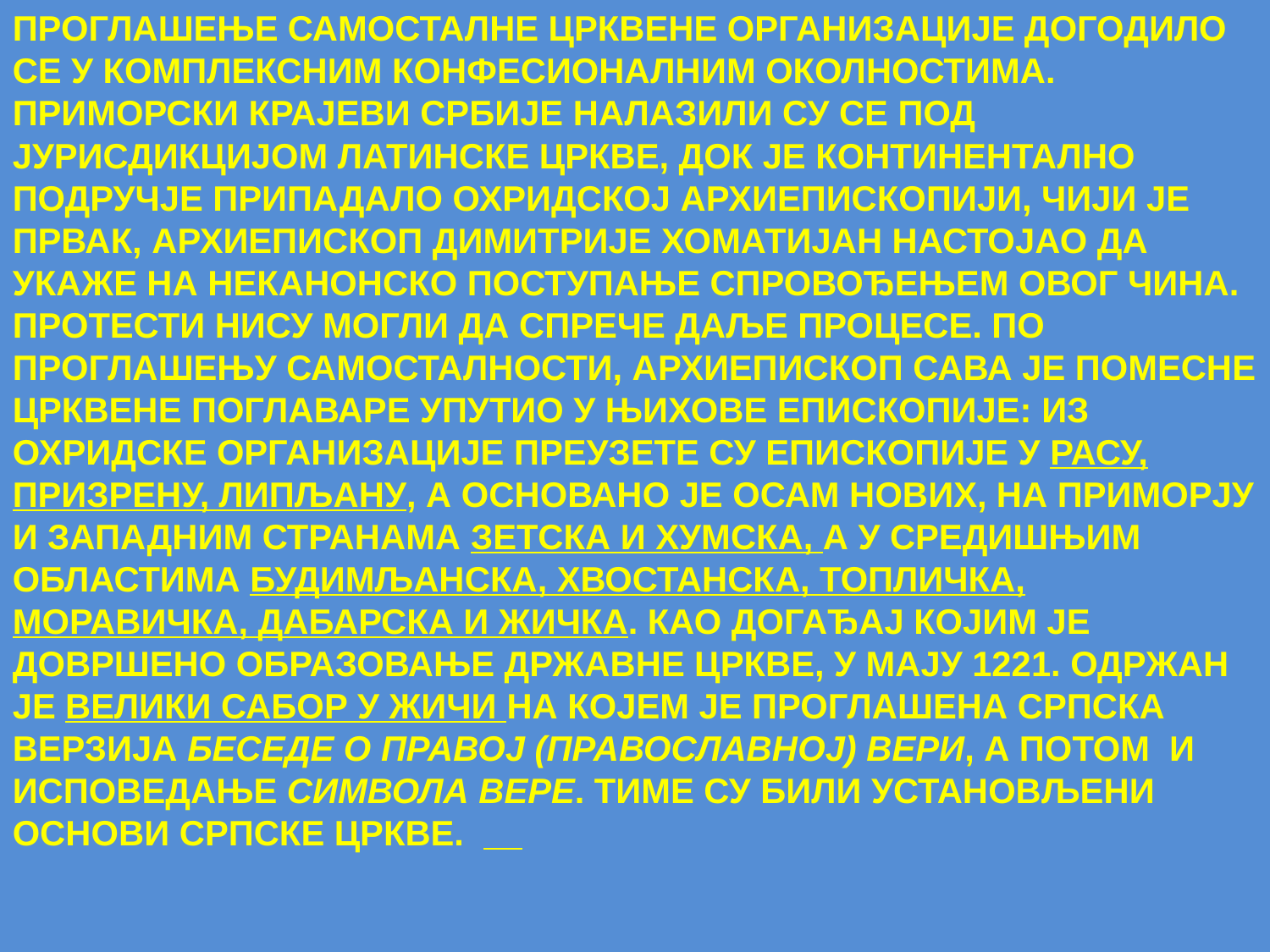

ПРОГЛАШЕЊЕ САМОСТАЛНЕ ЦРКВЕНЕ ОРГАНИЗАЦИЈЕ ДОГОДИЛО СЕ У КОМПЛЕКСНИМ КОНФЕСИОНАЛНИМ ОКОЛНОСТИМА. ПРИМОРСКИ КРАЈЕВИ СРБИЈЕ НАЛАЗИЛИ СУ СЕ ПОД ЈУРИСДИКЦИЈОМ ЛАТИНСКЕ ЦРКВЕ, ДОК ЈЕ КОНТИНЕНТАЛНО ПОДРУЧЈЕ ПРИПАДАЛО ОХРИДСКОЈ АРХИЕПИСКОПИЈИ, ЧИЈИ ЈЕ ПРВАК, АРХИЕПИСКОП ДИМИТРИЈЕ ХОМАТИЈАН НАСТОЈАО ДА УКАЖЕ НА НЕКАНОНСКО ПОСТУПАЊЕ СПРОВОЂЕЊЕМ ОВОГ ЧИНА. ПРОТЕСТИ НИСУ МОГЛИ ДА СПРЕЧЕ ДАЉЕ ПРОЦЕСЕ. ПО ПРОГЛАШЕЊУ САМОСТАЛНОСТИ, АРХИЕПИСКОП САВА ЈЕ ПОМЕСНЕ ЦРКВЕНЕ ПОГЛАВАРЕ УПУТИО У ЊИХОВЕ ЕПИСКОПИЈЕ: ИЗ ОХРИДСКЕ ОРГАНИЗАЦИЈЕ ПРЕУЗЕТЕ СУ ЕПИСКОПИЈЕ У РАСУ, ПРИЗРЕНУ, ЛИПЉАНУ, А ОСНОВАНО ЈЕ ОСАМ НОВИХ, НА ПРИМОРЈУ И ЗАПАДНИМ СТРАНАМА ЗЕТСКА И ХУМСКА, А У СРЕДИШЊИМ ОБЛАСТИМА БУДИМЉАНСКА, ХВОСТАНСКА, ТОПЛИЧКА, МОРАВИЧКА, ДАБАРСКА И ЖИЧКА. КАО ДОГАЂАЈ КОЈИМ ЈЕ ДОВРШЕНО ОБРАЗОВАЊЕ ДРЖАВНЕ ЦРКВЕ, У МАЈУ 1221. ОДРЖАН ЈЕ ВЕЛИКИ САБОР У ЖИЧИ НА КОЈЕМ ЈЕ ПРОГЛАШЕНА СРПСКА ВЕРЗИЈА БЕСЕДЕ О ПРАВОЈ (ПРАВОСЛАВНОЈ) ВЕРИ, А ПОТОМ  И ИСПОВЕДАЊЕ СИМВОЛА ВЕРЕ. ТИМЕ СУ БИЛИ УСТАНОВЉЕНИ ОСНОВИ СРПСКЕ ЦРКВЕ.